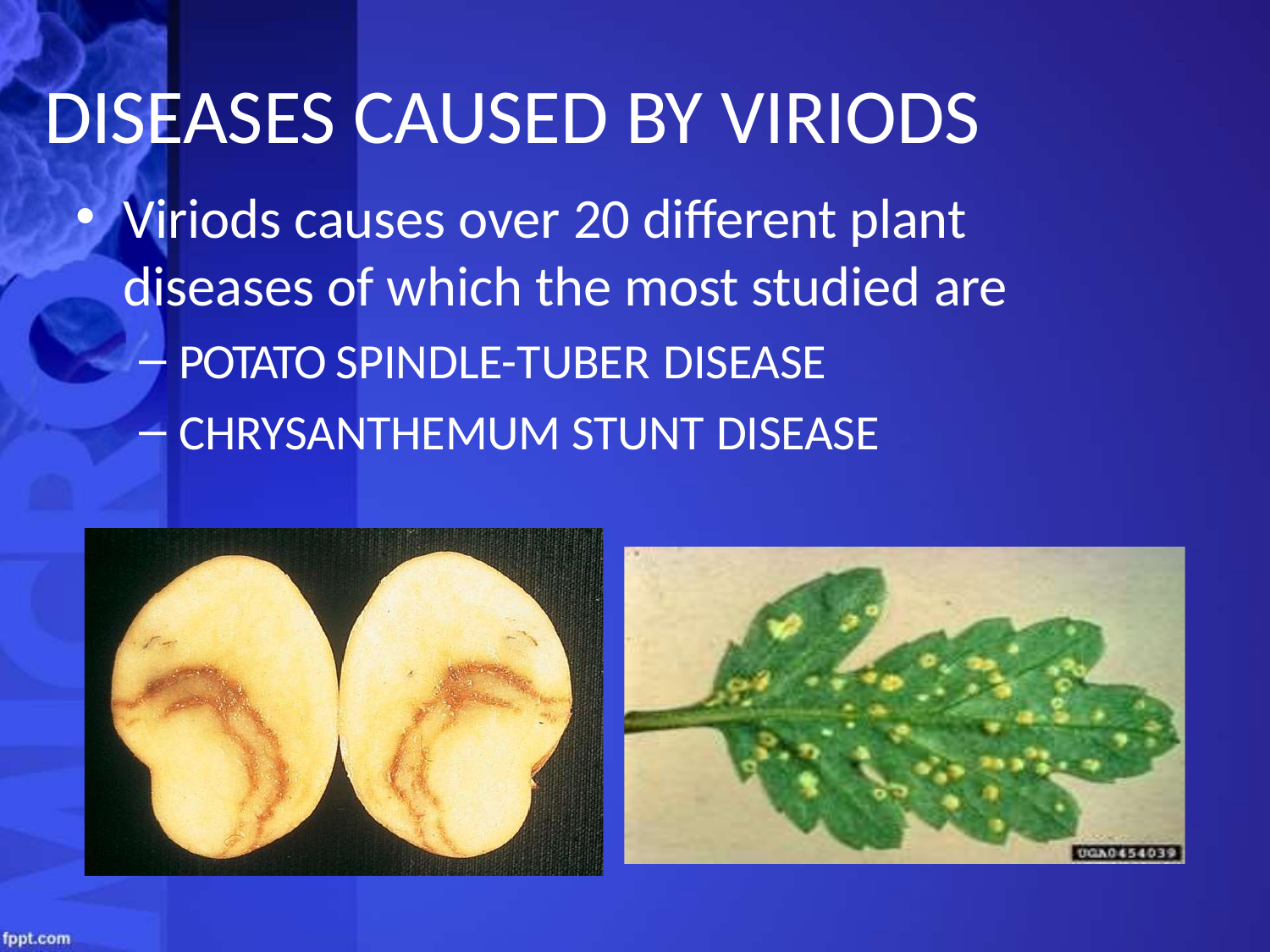

# DISEASES CAUSED BY VIRIODS
Viriods causes over 20 different plant  diseases of which the most studied are
POTATO SPINDLE-TUBER DISEASE
CHRYSANTHEMUM STUNT DISEASE